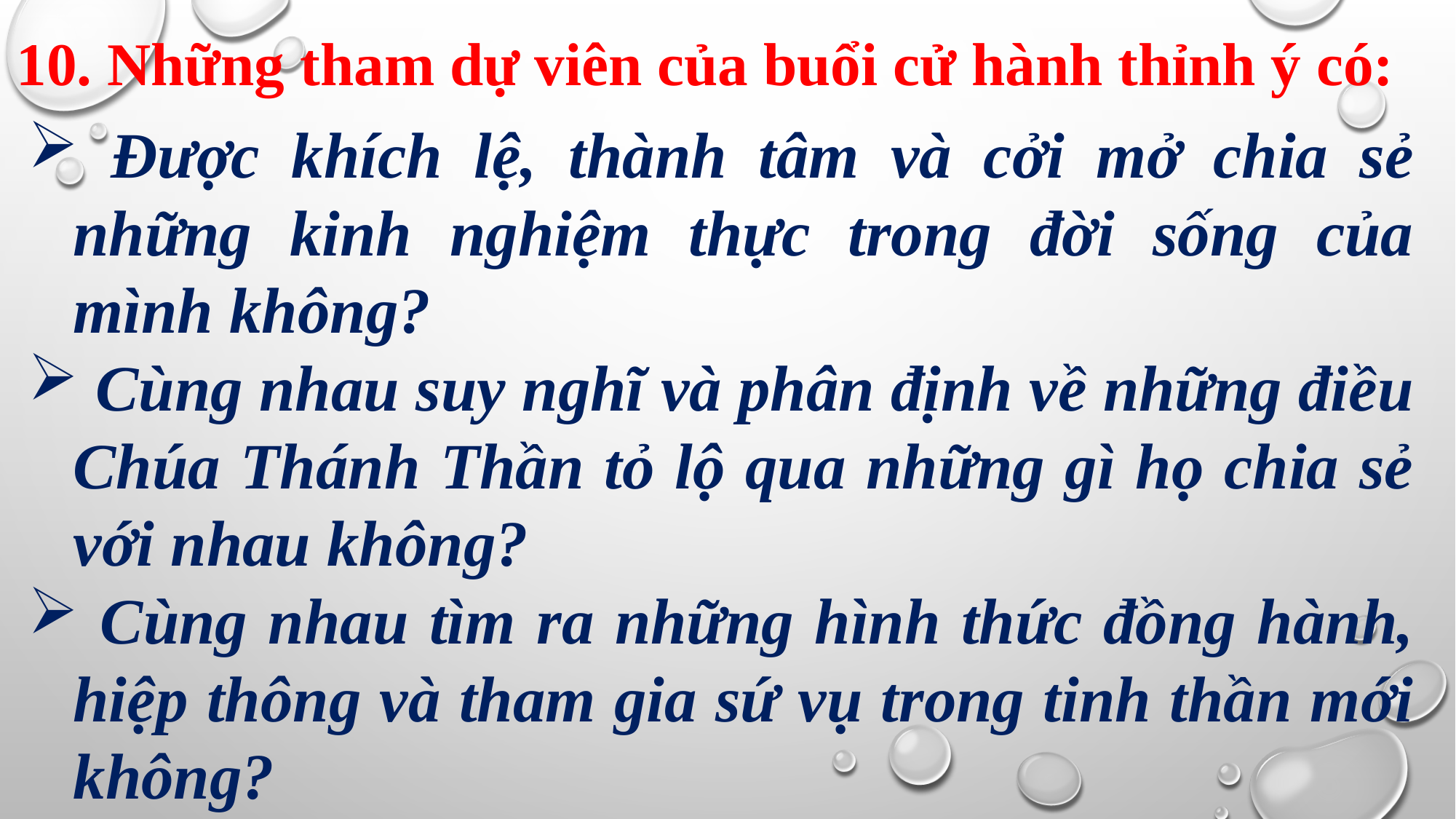

10. Những tham dự viên của buổi cử hành thỉnh ý có:
 Được khích lệ, thành tâm và cởi mở chia sẻ những kinh nghiệm thực trong đời sống của mình không?
 Cùng nhau suy nghĩ và phân định về những điều Chúa Thánh Thần tỏ lộ qua những gì họ chia sẻ với nhau không?
 Cùng nhau tìm ra những hình thức đồng hành, hiệp thông và tham gia sứ vụ trong tinh thần mới không?